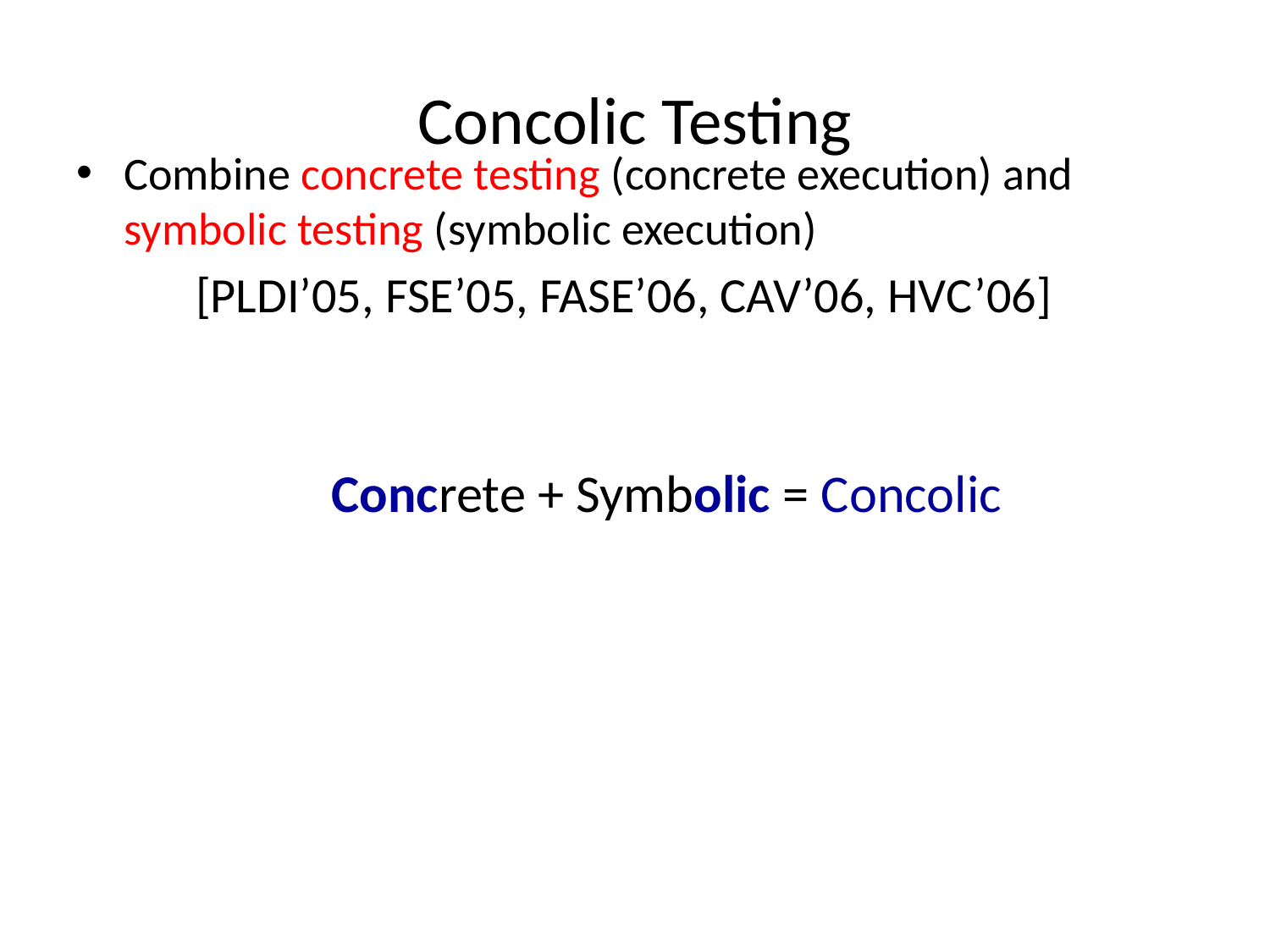

# Concolic Testing
Combine concrete testing (concrete execution) and symbolic testing (symbolic execution)
     [PLDI’05, FSE’05, FASE’06, CAV’06, HVC’06]

Concrete + Symbolic = Concolic